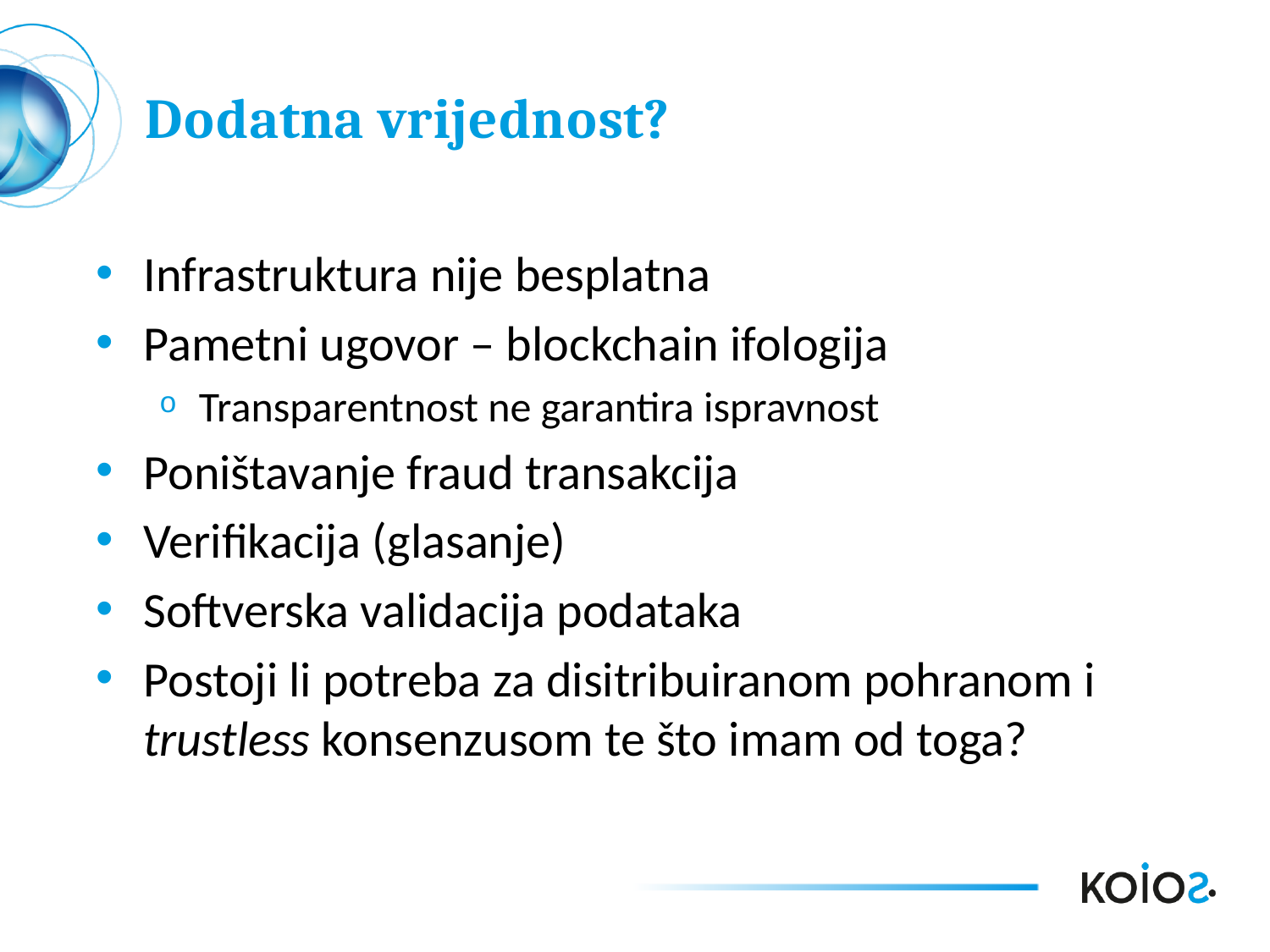

# Dodatna vrijednost?
Infrastruktura nije besplatna
Pametni ugovor – blockchain ifologija
Transparentnost ne garantira ispravnost
Poništavanje fraud transakcija
Verifikacija (glasanje)
Softverska validacija podataka
Postoji li potreba za disitribuiranom pohranom i trustless konsenzusom te što imam od toga?